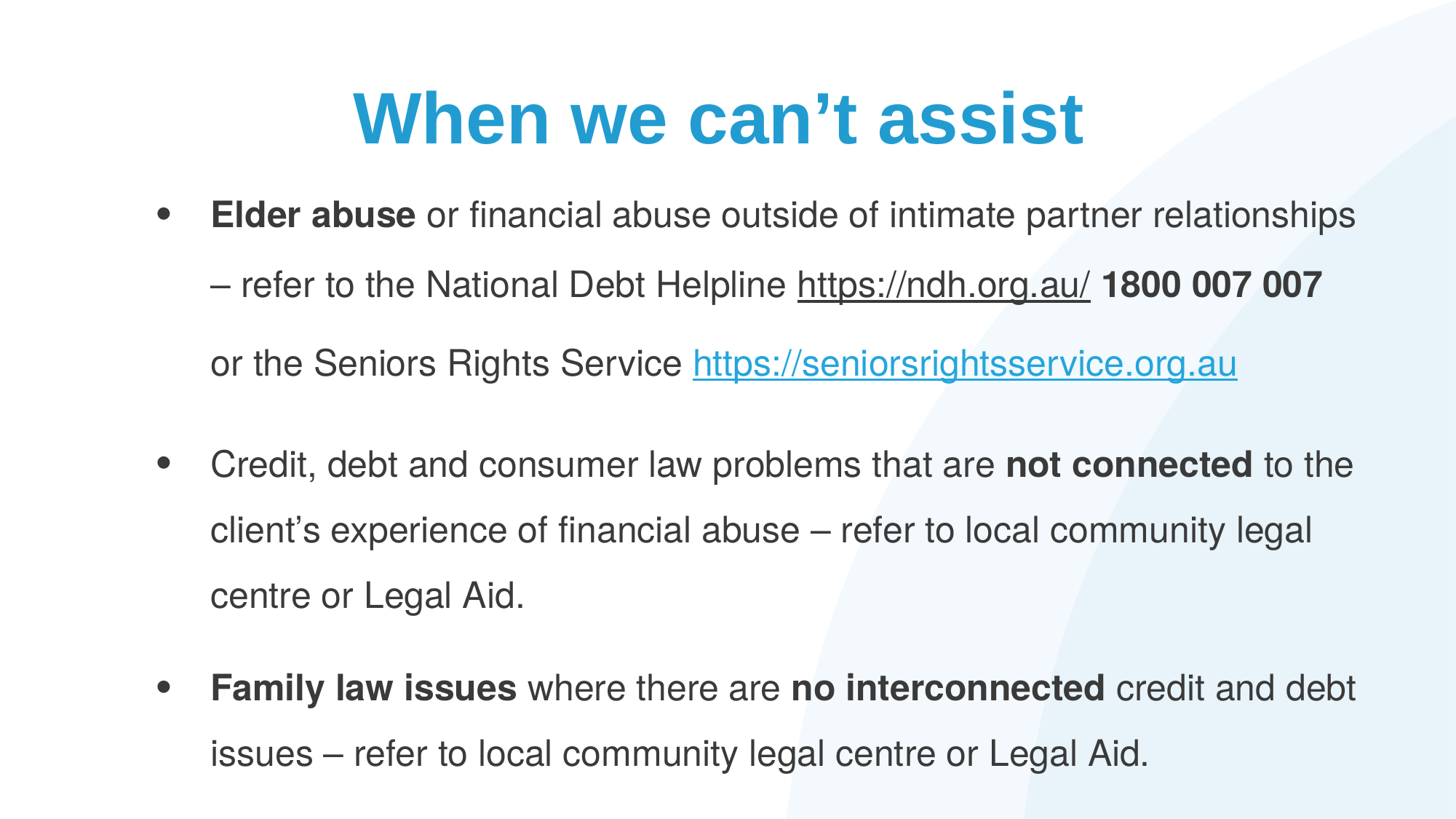

# When we can’t assist
Elder abuse or financial abuse outside of intimate partner relationships – refer to the National Debt Helpline https://ndh.org.au/ 1800 007 007 or the Seniors Rights Service https://seniorsrightsservice.org.au
Credit, debt and consumer law problems that are not connected to the client’s experience of financial abuse – refer to local community legal centre or Legal Aid.
Family law issues where there are no interconnected credit and debt issues – refer to local community legal centre or Legal Aid.